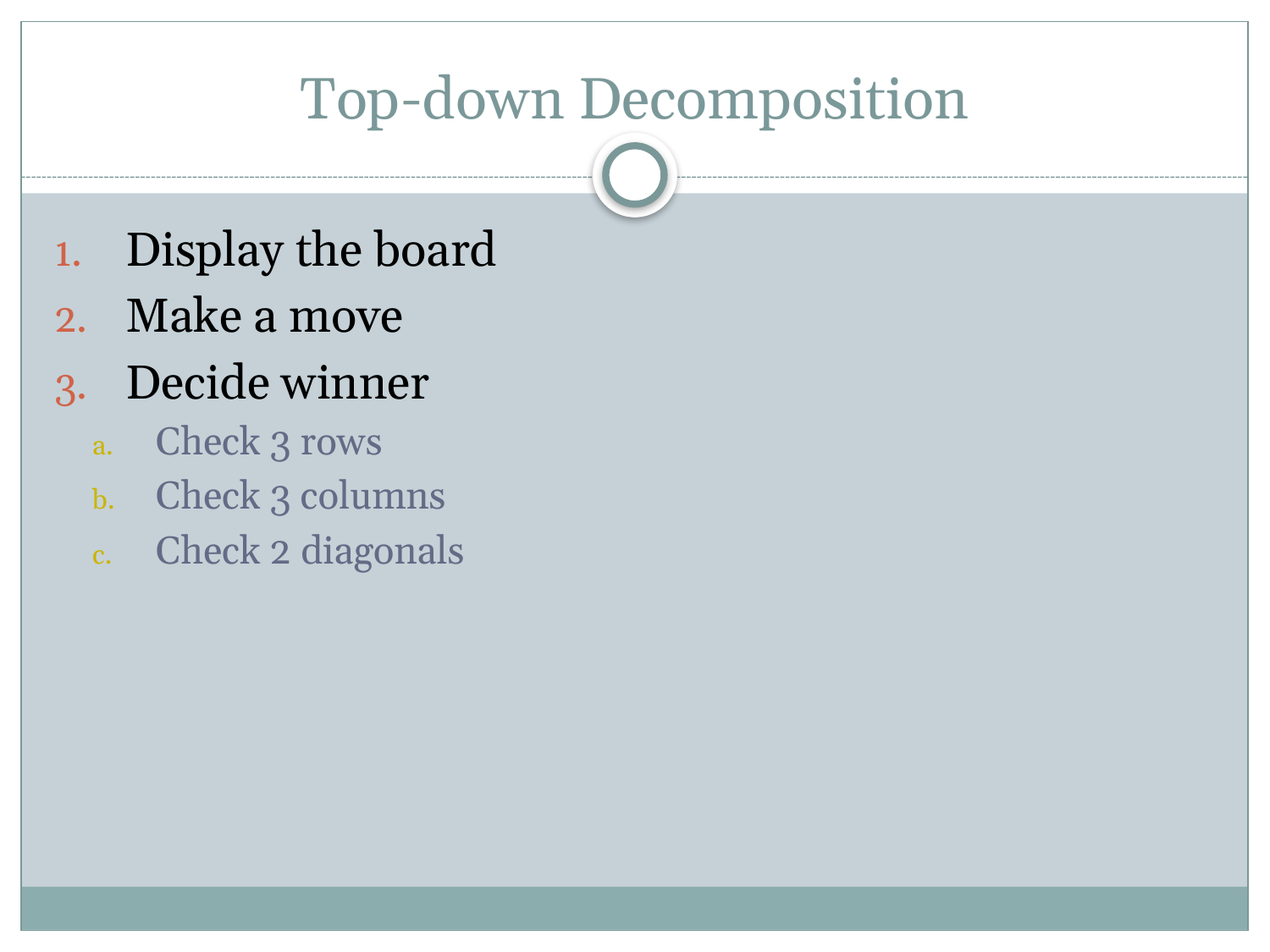

# Top-down Decomposition
Display the board
Make a move
Decide winner
Check 3 rows
Check 3 columns
Check 2 diagonals